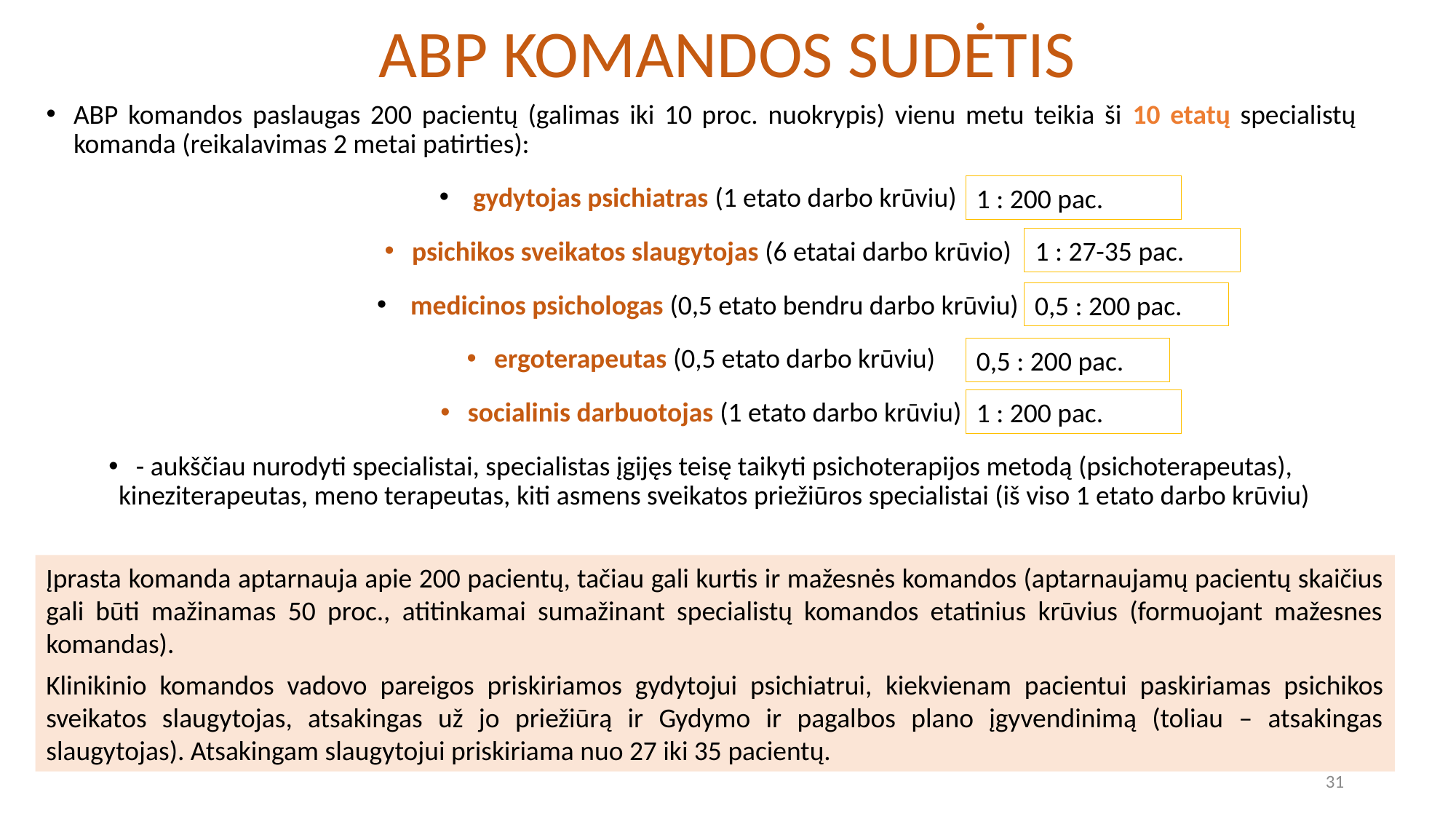

# ABP KOMANDOS SUDĖTIS
ABP komandos paslaugas 200 pacientų (galimas iki 10 proc. nuokrypis) vienu metu teikia ši 10 etatų specialistų komanda (reikalavimas 2 metai patirties):
 gydytojas psichiatras (1 etato darbo krūviu)
psichikos sveikatos slaugytojas (6 etatai darbo krūvio)
 medicinos psichologas (0,5 etato bendru darbo krūviu)
ergoterapeutas (0,5 etato darbo krūviu)
socialinis darbuotojas (1 etato darbo krūviu)
- aukščiau nurodyti specialistai, specialistas įgijęs teisę taikyti psichoterapijos metodą (psichoterapeutas), kineziterapeutas, meno terapeutas, kiti asmens sveikatos priežiūros specialistai (iš viso 1 etato darbo krūviu)
1 : 200 pac.
1 : 27-35 pac.
0,5 : 200 pac.
0,5 : 200 pac.
1 : 200 pac.
Įprasta komanda aptarnauja apie 200 pacientų, tačiau gali kurtis ir mažesnės komandos (aptarnaujamų pacientų skaičius gali būti mažinamas 50 proc., atitinkamai sumažinant specialistų komandos etatinius krūvius (formuojant mažesnes komandas).
Klinikinio komandos vadovo pareigos priskiriamos gydytojui psichiatrui, kiekvienam pacientui paskiriamas psichikos sveikatos slaugytojas, atsakingas už jo priežiūrą ir Gydymo ir pagalbos plano įgyvendinimą (toliau – atsakingas slaugytojas). Atsakingam slaugytojui priskiriama nuo 27 iki 35 pacientų.
31